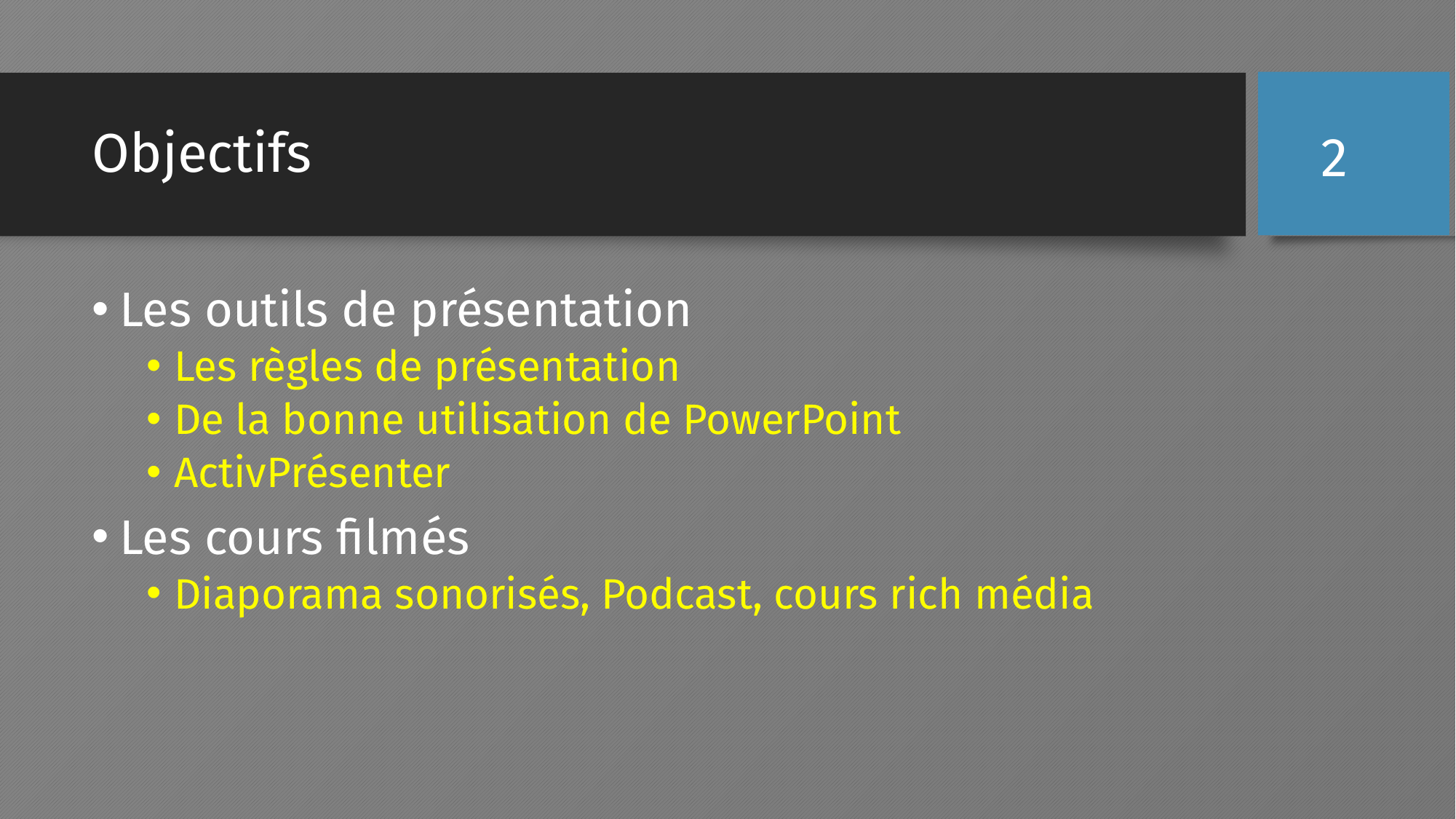

# Objectifs
2
Les outils de présentation
Les règles de présentation
De la bonne utilisation de PowerPoint
ActivPrésenter
Les cours filmés
Diaporama sonorisés, Podcast, cours rich média